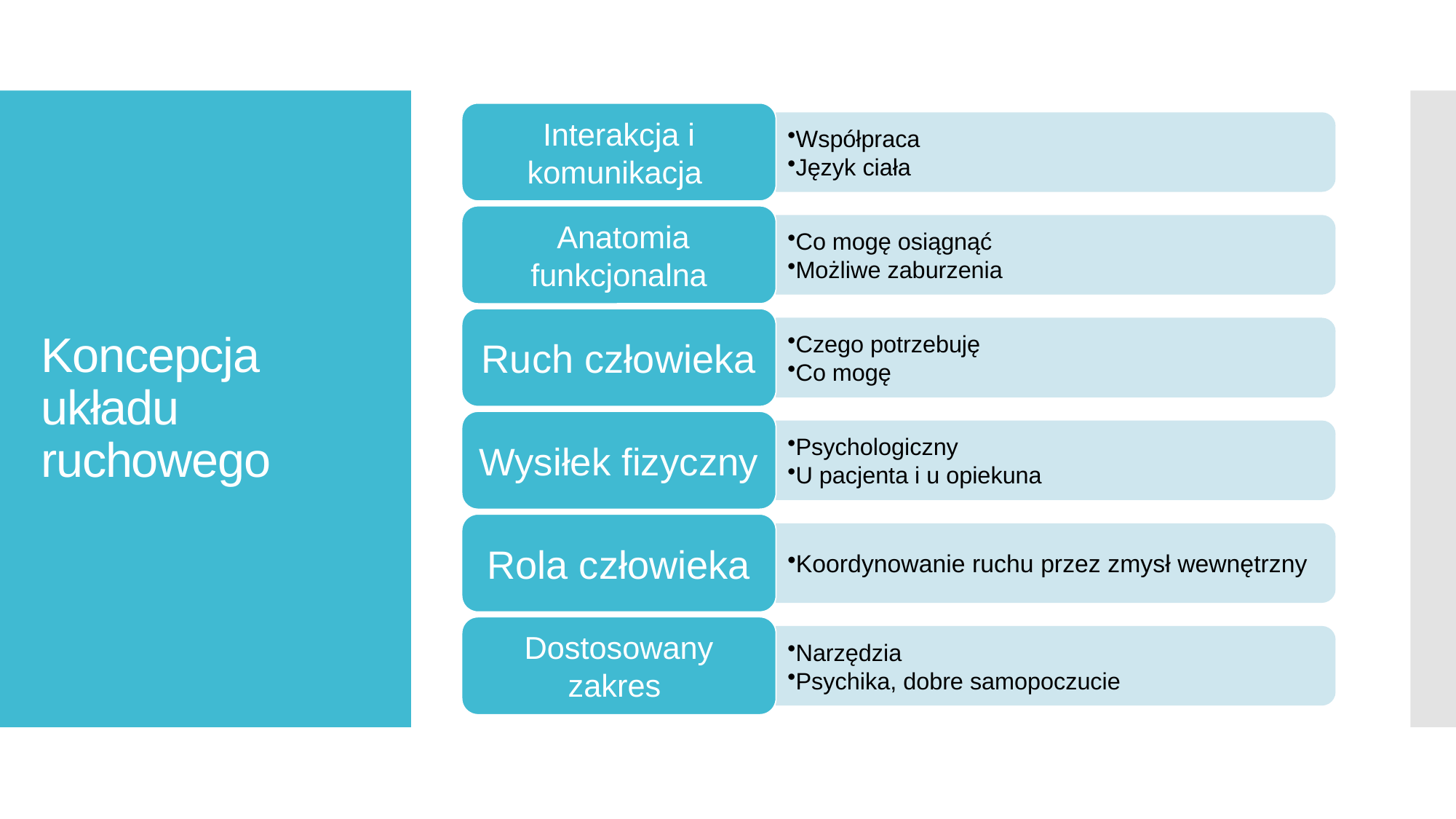

Interakcja i komunikacja
Współpraca
Język ciała
 Anatomia funkcjonalna
Co mogę osiągnąć
Możliwe zaburzenia
Ruch człowieka
Czego potrzebuję
Co mogę
Dostosowany zakres
Koordynowanie ruchu przez zmysł wewnętrzny
Narzędzia
Psychika, dobre samopoczucie
Rola człowieka
U pacjenta i u opiekuna
Psychologiczny
Wysiłek fizyczny
# Koncepcja układu ruchowego